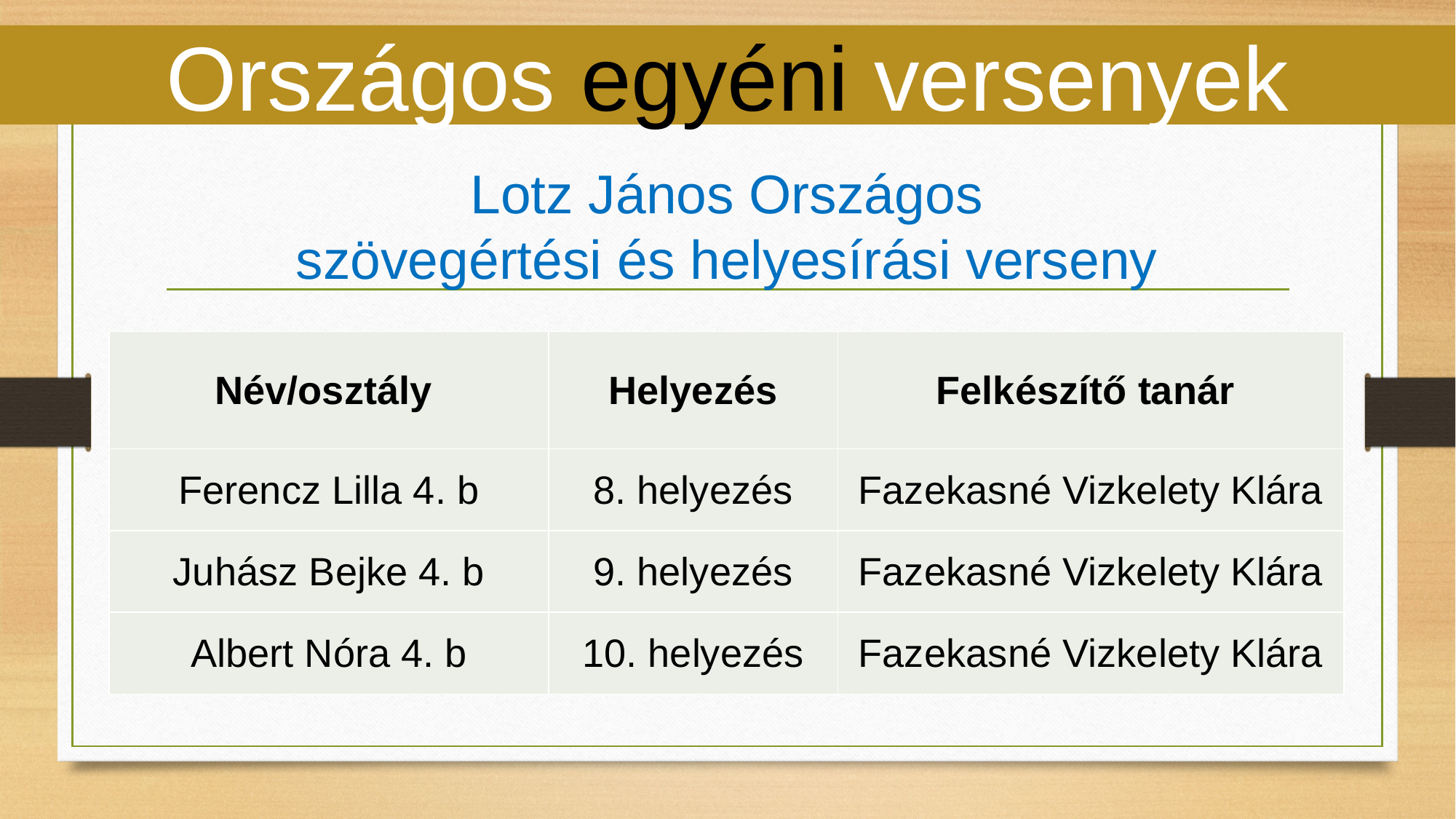

Országos egyéni versenyek
Lotz János Országos
szövegértési és helyesírási verseny
| Név/osztály | Helyezés | Felkészítő tanár |
| --- | --- | --- |
| Ferencz Lilla 4. b | 8. helyezés | Fazekasné Vizkelety Klára |
| Juhász Bejke 4. b | 9. helyezés | Fazekasné Vizkelety Klára |
| Albert Nóra 4. b | 10. helyezés | Fazekasné Vizkelety Klára |